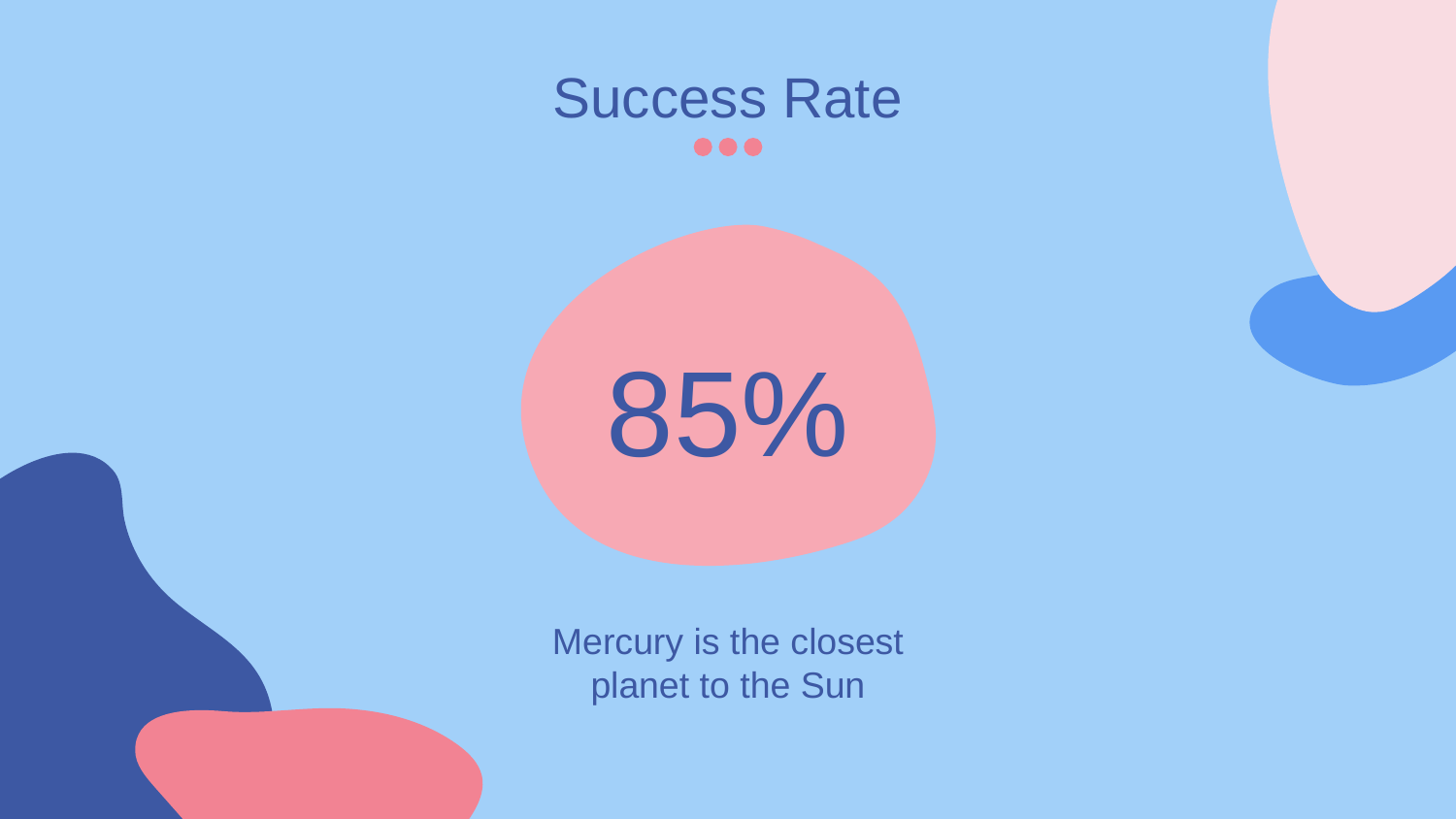

Success Rate

# 85%
Mercury is the closest planet to the Sun